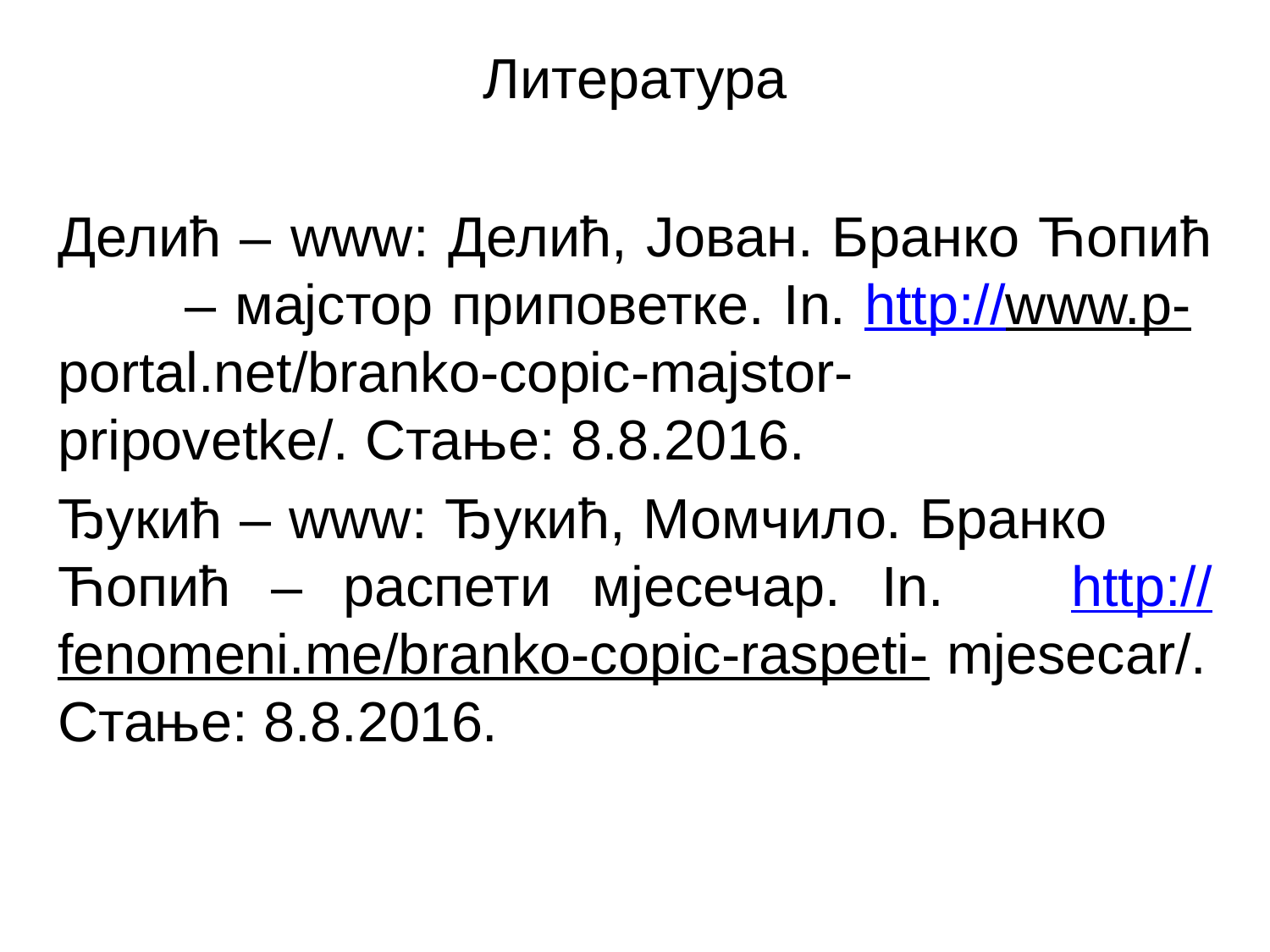

Литература

Делић – www: Делић, Јован. Бранко Ћопић 	– мајстор приповетке. In. http://www.p-	portal.net/branko-copic-majstor-	pripovetke/. Стање: 8.8.2016.
Ђукић – www: Ђукић, Момчило. Бранко 	Ћопић – распети мјесечар. In. 	http://fenomeni.me/branko-copic-raspeti-	mjesecar/. Стање: 8.8.2016.